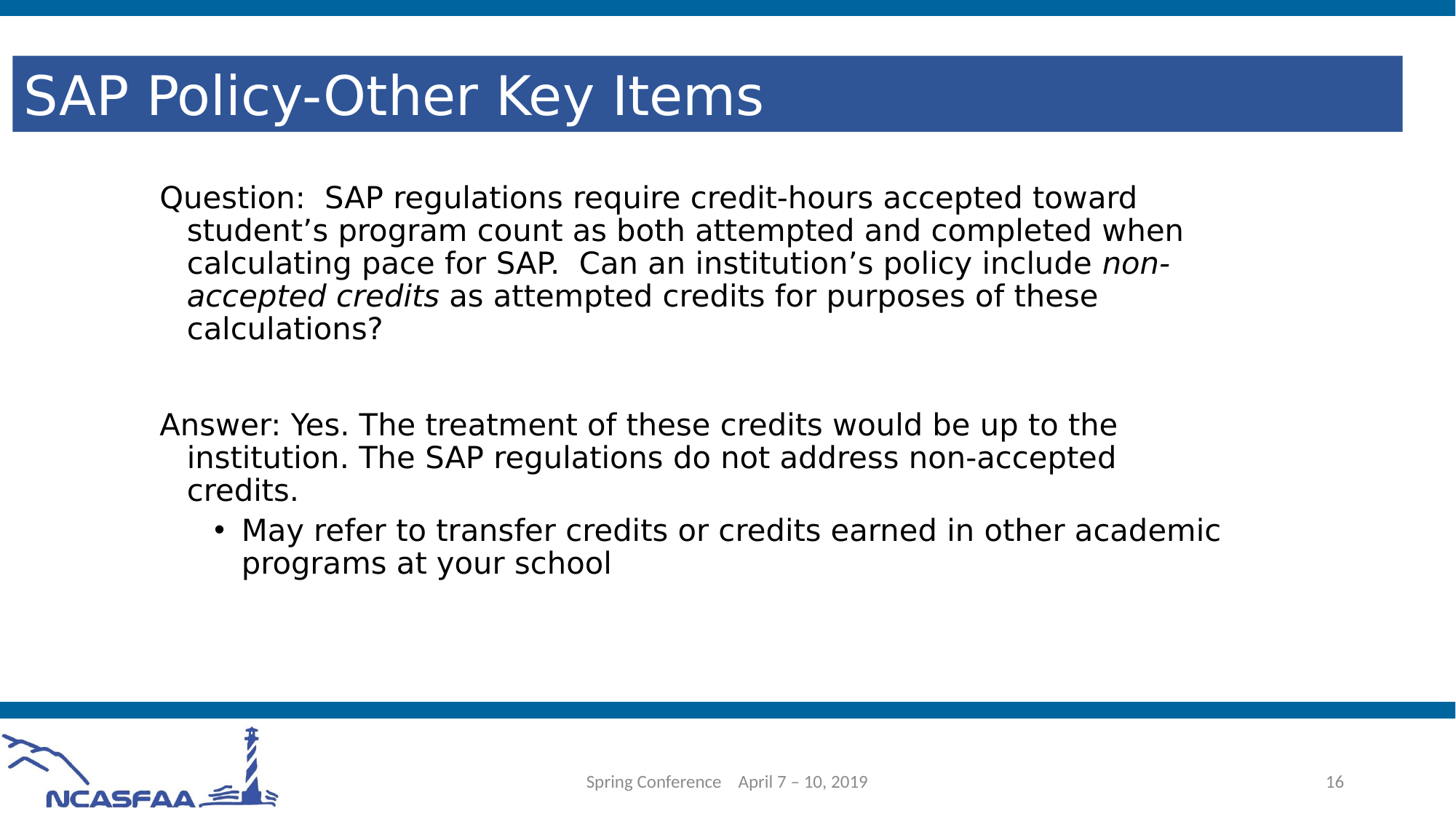

SAP Policy-Other Key Items
Question:  SAP regulations require credit-hours accepted toward student’s program count as both attempted and completed when calculating pace for SAP.  Can an institution’s policy include non-accepted credits as attempted credits for purposes of these calculations?

Answer: Yes. The treatment of these credits would be up to the institution. The SAP regulations do not address non-accepted credits.
May refer to transfer credits or credits earned in other academic programs at your school
Spring Conference    April 7 – 10, 2019
16